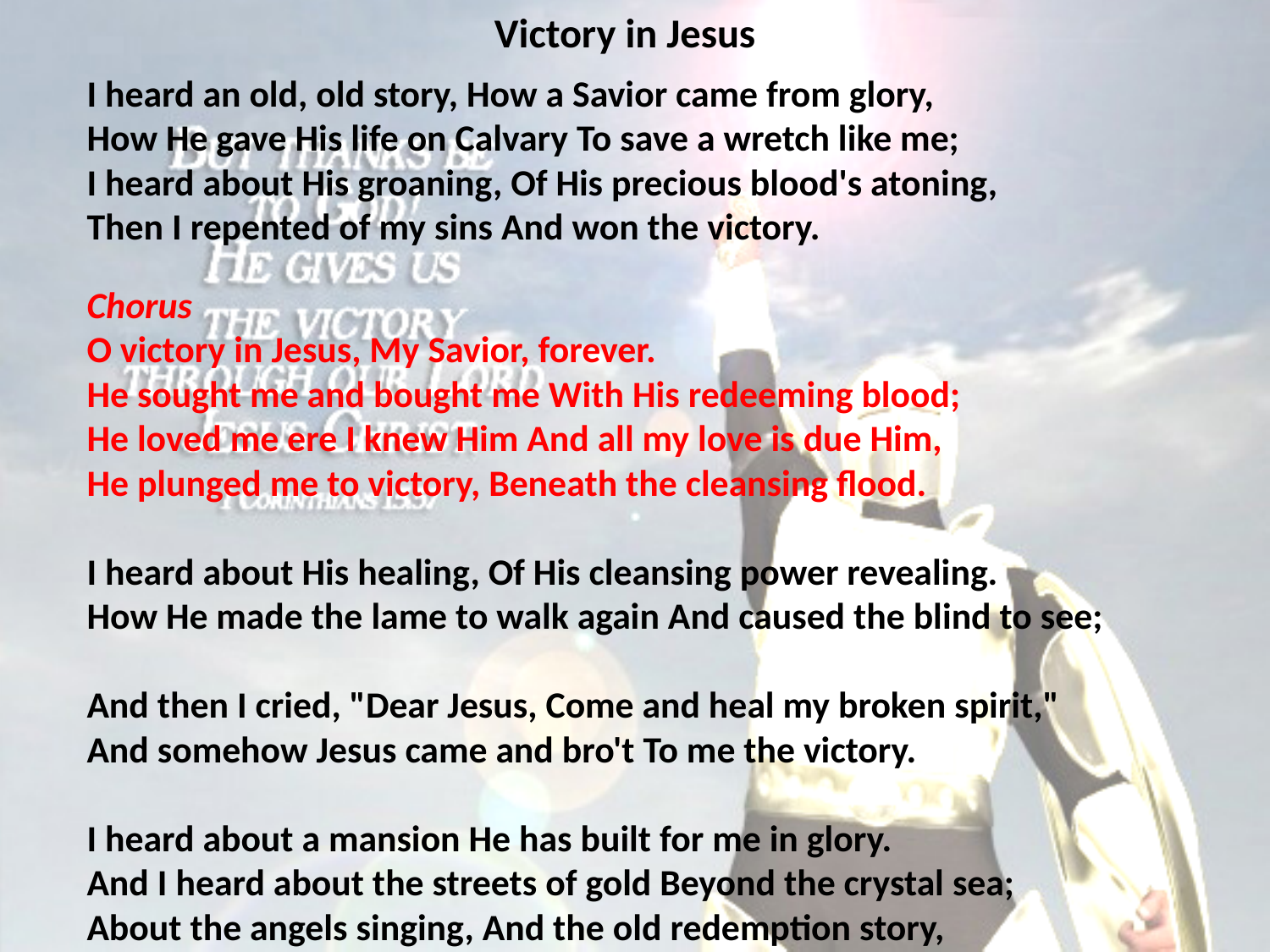

# Victory in Jesus
I heard an old, old story, How a Savior came from glory,
How He gave His life on Calvary To save a wretch like me;
I heard about His groaning, Of His precious blood's atoning,
Then I repented of my sins And won the victory.
Chorus
O victory in Jesus, My Savior, forever.
He sought me and bought me With His redeeming blood;
He loved me ere I knew Him And all my love is due Him,
He plunged me to victory, Beneath the cleansing flood.
I heard about His healing, Of His cleansing power revealing.
How He made the lame to walk again And caused the blind to see;
And then I cried, "Dear Jesus, Come and heal my broken spirit,"
And somehow Jesus came and bro't To me the victory.
I heard about a mansion He has built for me in glory.
And I heard about the streets of gold Beyond the crystal sea;
About the angels singing, And the old redemption story,             And some sweet day I'll sing up there The song of victory.